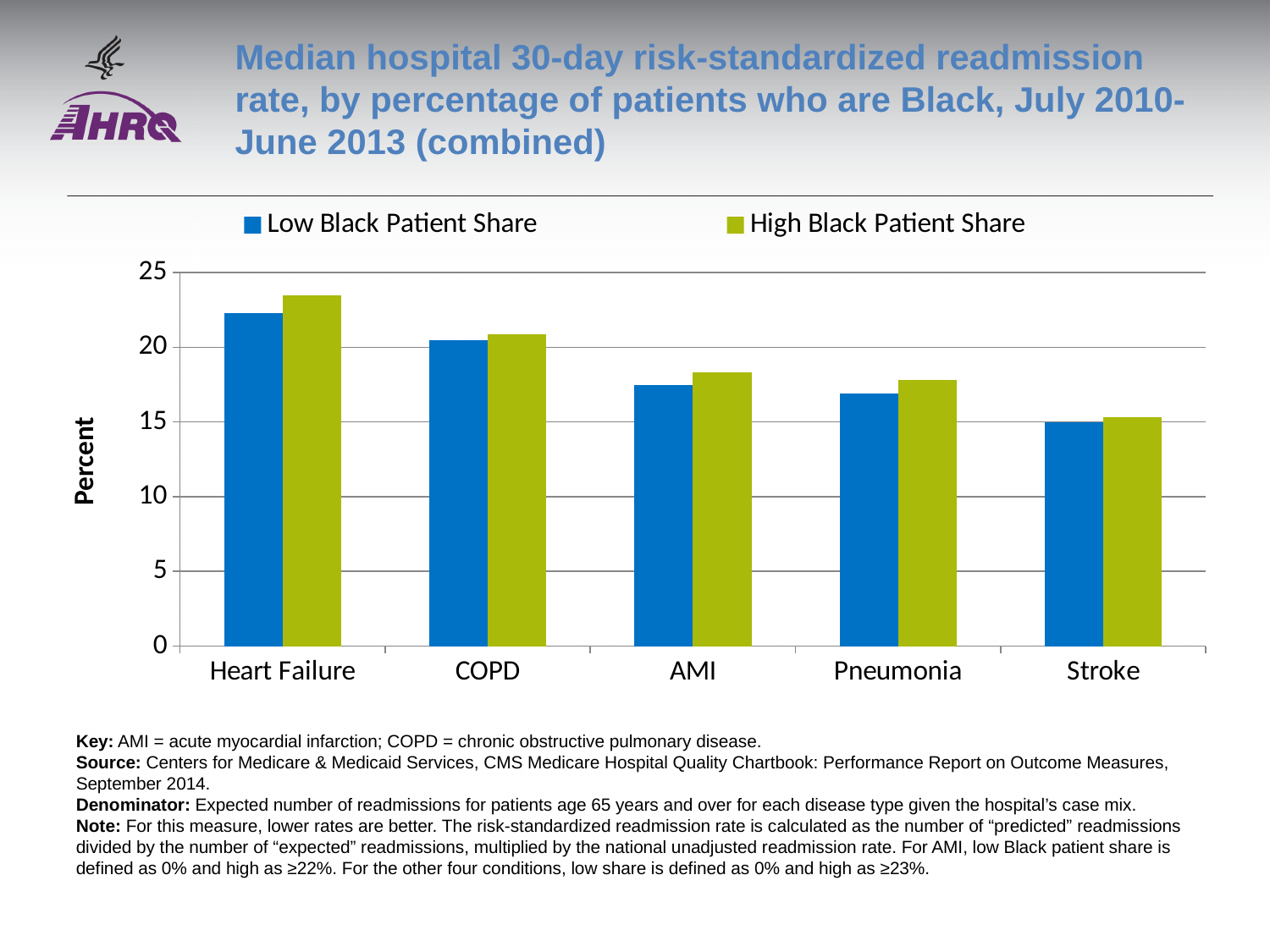

# Median hospital 30-day risk-standardized readmission rate, by percentage of patients who are Black, July 2010-June 2013 (combined)

### Chart

| Category | Low Black Patient Share | High Black Patient Share |
|---|---|---|
| Heart Failure | 22.3 | 23.5 |
| COPD | 20.5 | 20.9 |
| AMI | 17.5 | 18.3 |
| Pneumonia | 16.9 | 17.8 |
| Stroke | 15.0 | 15.3 |
Key: AMI = acute myocardial infarction; COPD = chronic obstructive pulmonary disease.
Source: Centers for Medicare & Medicaid Services, CMS Medicare Hospital Quality Chartbook: Performance Report on Outcome Measures, September 2014.
Denominator: Expected number of readmissions for patients age 65 years and over for each disease type given the hospital’s case mix.
Note: For this measure, lower rates are better. The risk-standardized readmission rate is calculated as the number of “predicted” readmissions divided by the number of “expected” readmissions, multiplied by the national unadjusted readmission rate. For AMI, low Black patient share is defined as 0% and high as ≥22%. For the other four conditions, low share is defined as 0% and high as ≥23%.